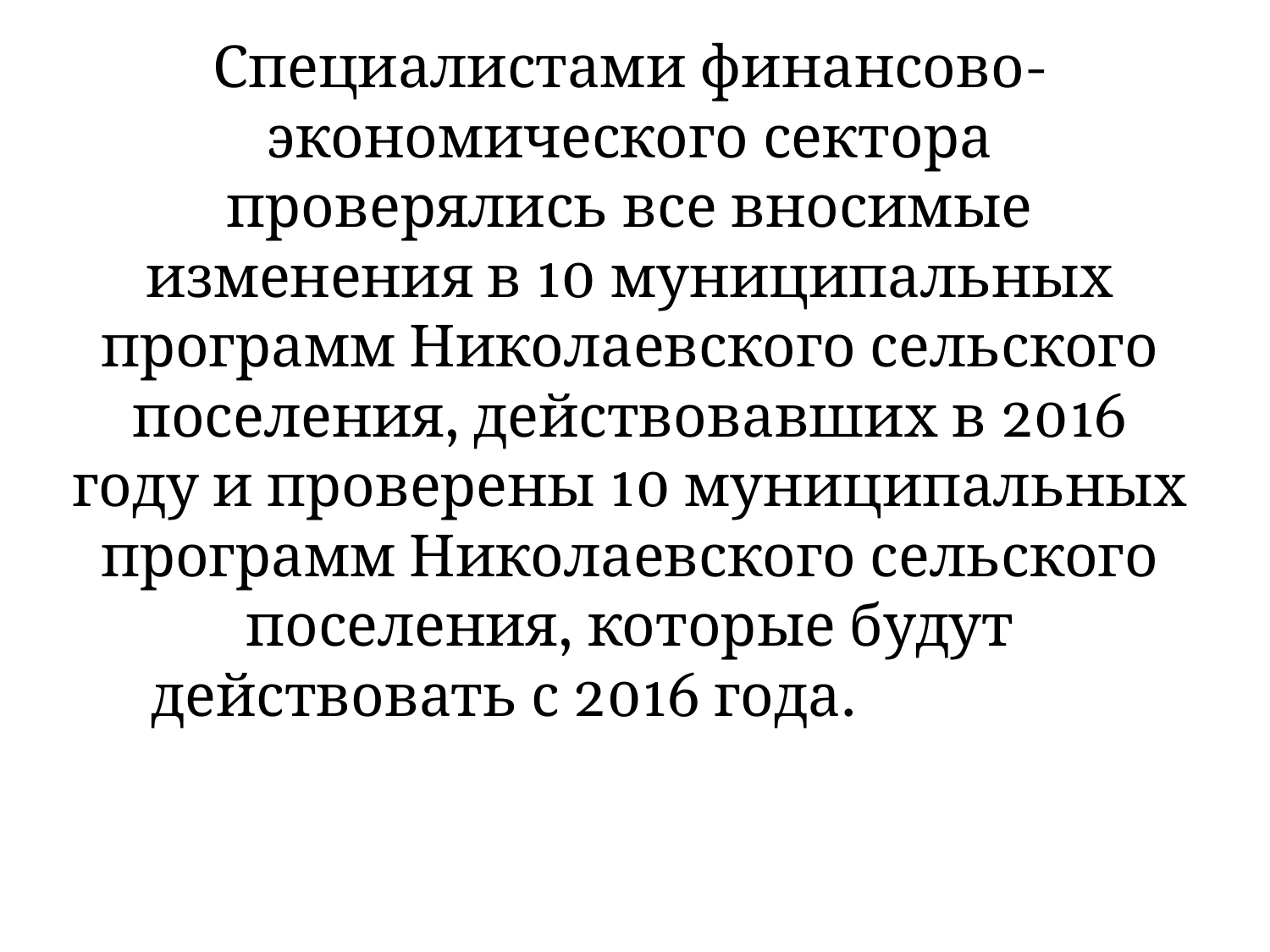

Специалистами финансово-экономического сектора проверялись все вносимые изменения в 10 муниципальных программ Николаевского сельского поселения, действовавших в 2016 году и проверены 10 муниципальных программ Николаевского сельского поселения, которые будут действовать с 2016 года.